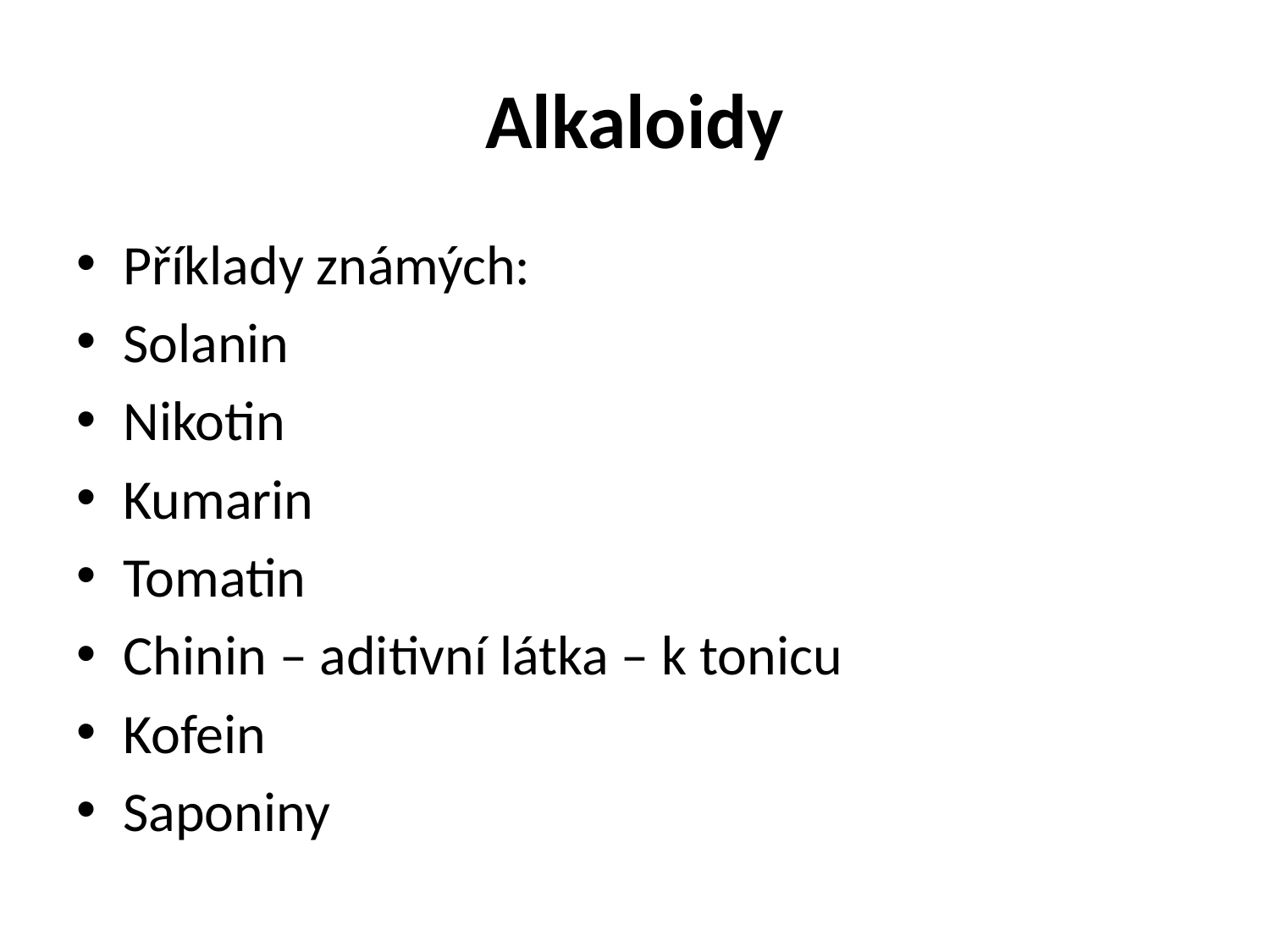

# Alkaloidy
Příklady známých:
Solanin
Nikotin
Kumarin
Tomatin
Chinin – aditivní látka – k tonicu
Kofein
Saponiny